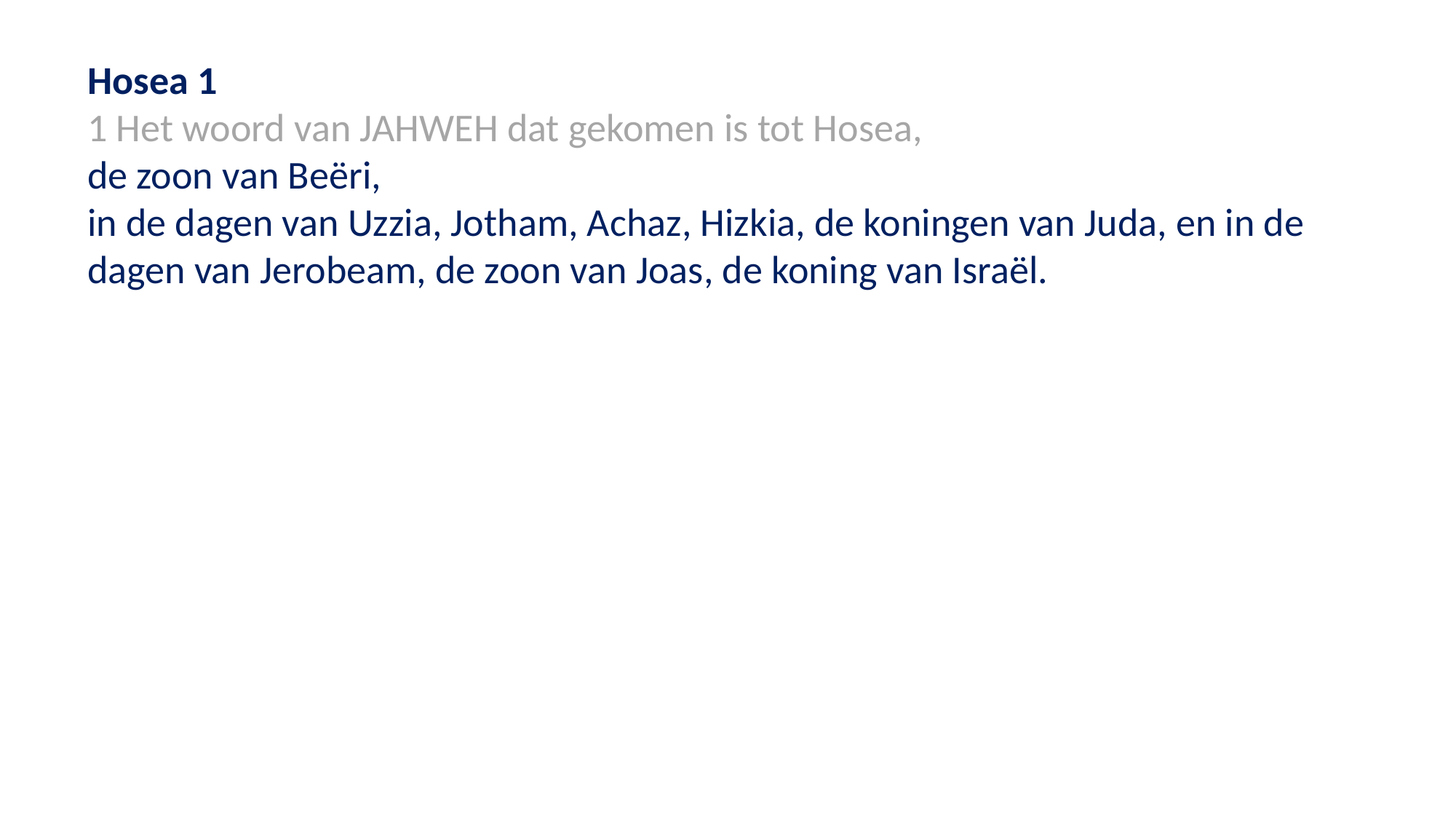

Hosea 1
1 Het woord van JAHWEH dat gekomen is tot Hosea,
de zoon van Beëri,
in de dagen van Uzzia, Jotham, Achaz, Hizkia, de koningen van Juda, en in de dagen van Jerobeam, de zoon van Joas, de koning van Israël.